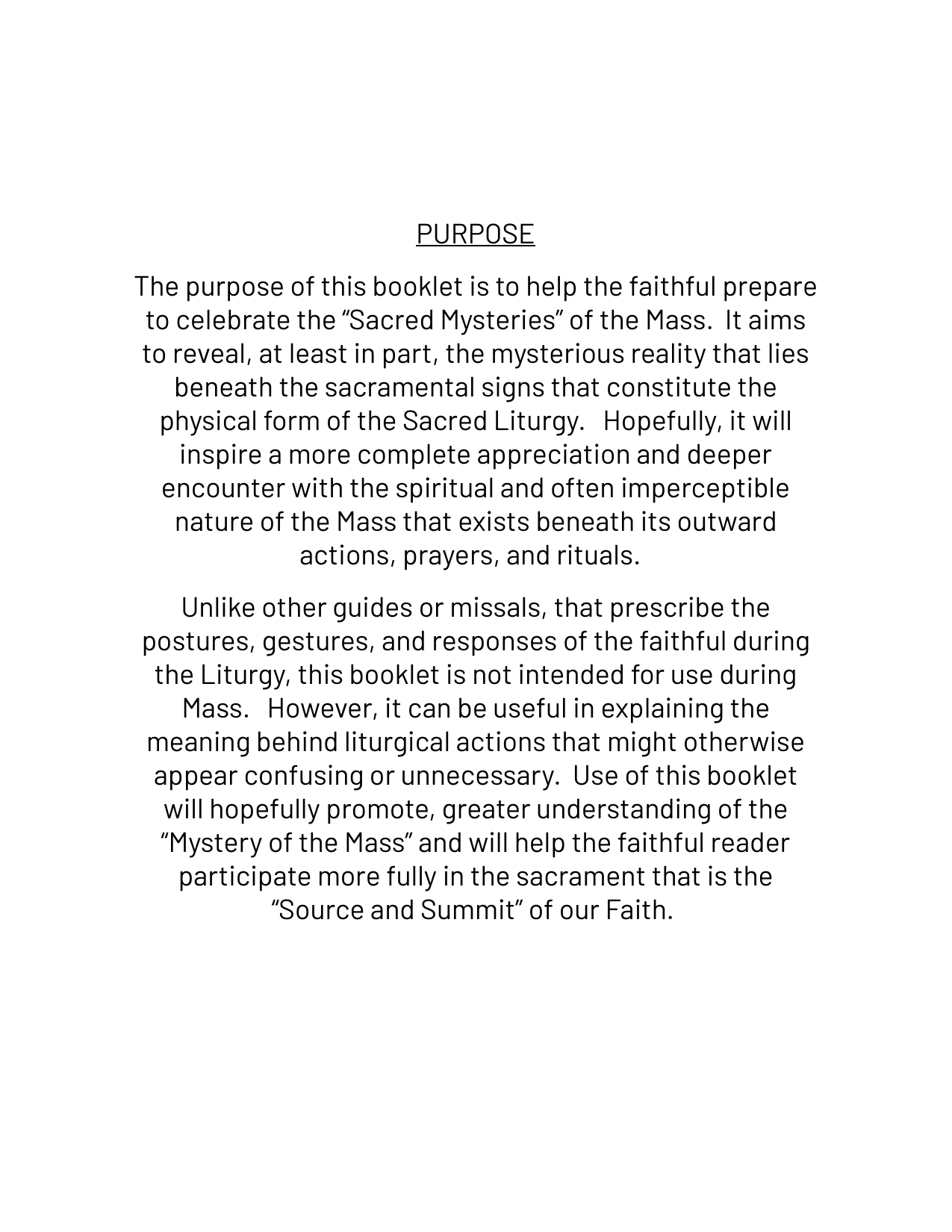

PURPOSE
The purpose of this booklet is to help the faithful prepare to celebrate the “Sacred Mysteries” of the Mass.  It aims to reveal, at least in part, the mysterious reality that lies beneath the sacramental signs that constitute the physical form of the Sacred Liturgy.   Hopefully, it will inspire a more complete appreciation and deeper encounter with the spiritual and often imperceptible nature of the Mass that exists beneath its outward actions, prayers, and rituals.
Unlike other guides or missals, that prescribe the postures, gestures, and responses of the faithful during the Liturgy, this booklet is not intended for use during Mass.   However, it can be useful in explaining the meaning behind liturgical actions that might otherwise appear confusing or unnecessary.  Use of this booklet will hopefully promote, greater understanding of the “Mystery of the Mass” and will help the faithful reader participate more fully in the sacrament that is the “Source and Summit” of our Faith.